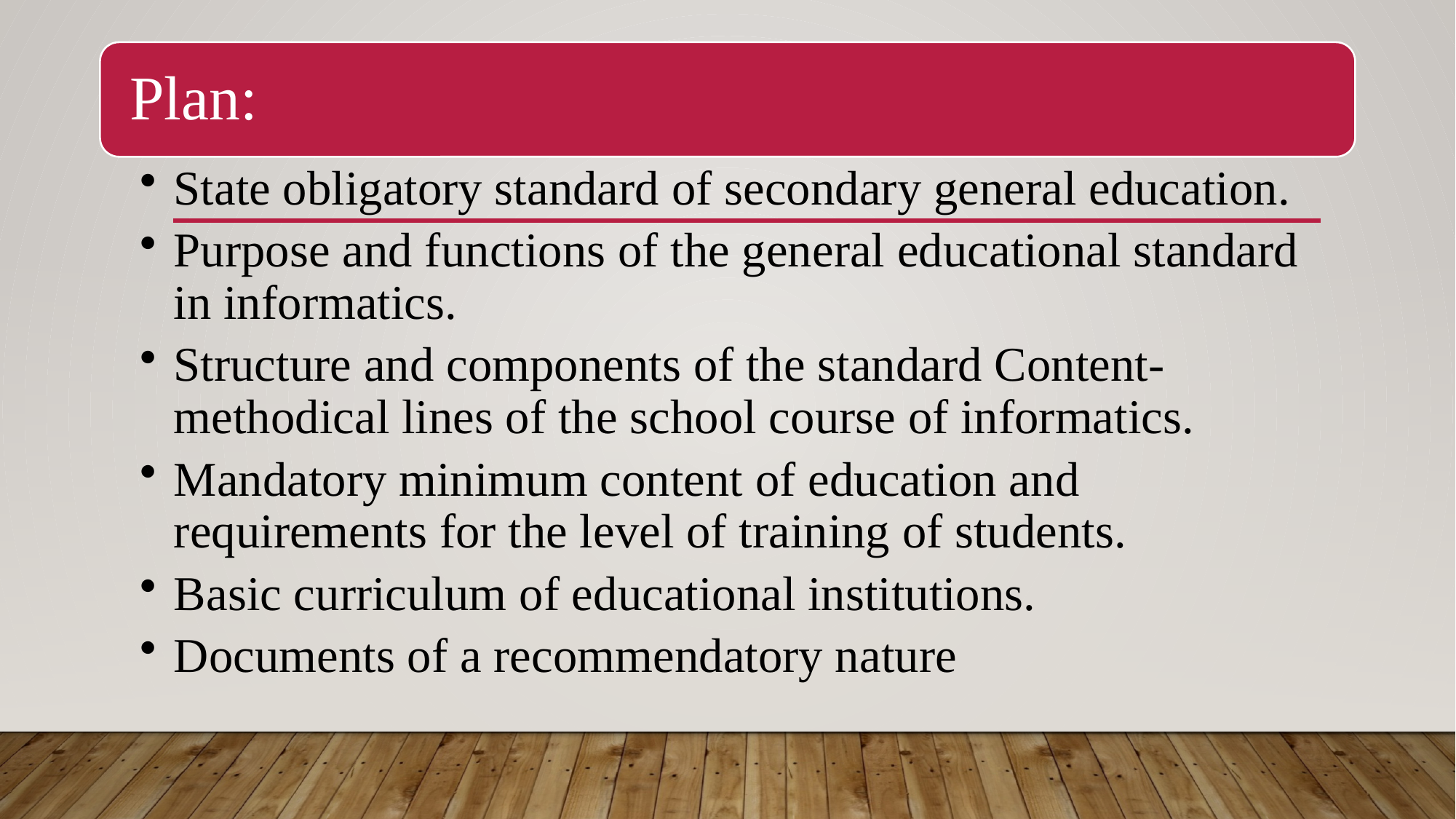

Plan:
State obligatory standard of secondary general education.
Purpose and functions of the general educational standard in informatics.
Structure and components of the standard Content-methodical lines of the school course of informatics.
Mandatory minimum content of education and requirements for the level of training of students.
Basic curriculum of educational institutions.
Documents of a recommendatory nature